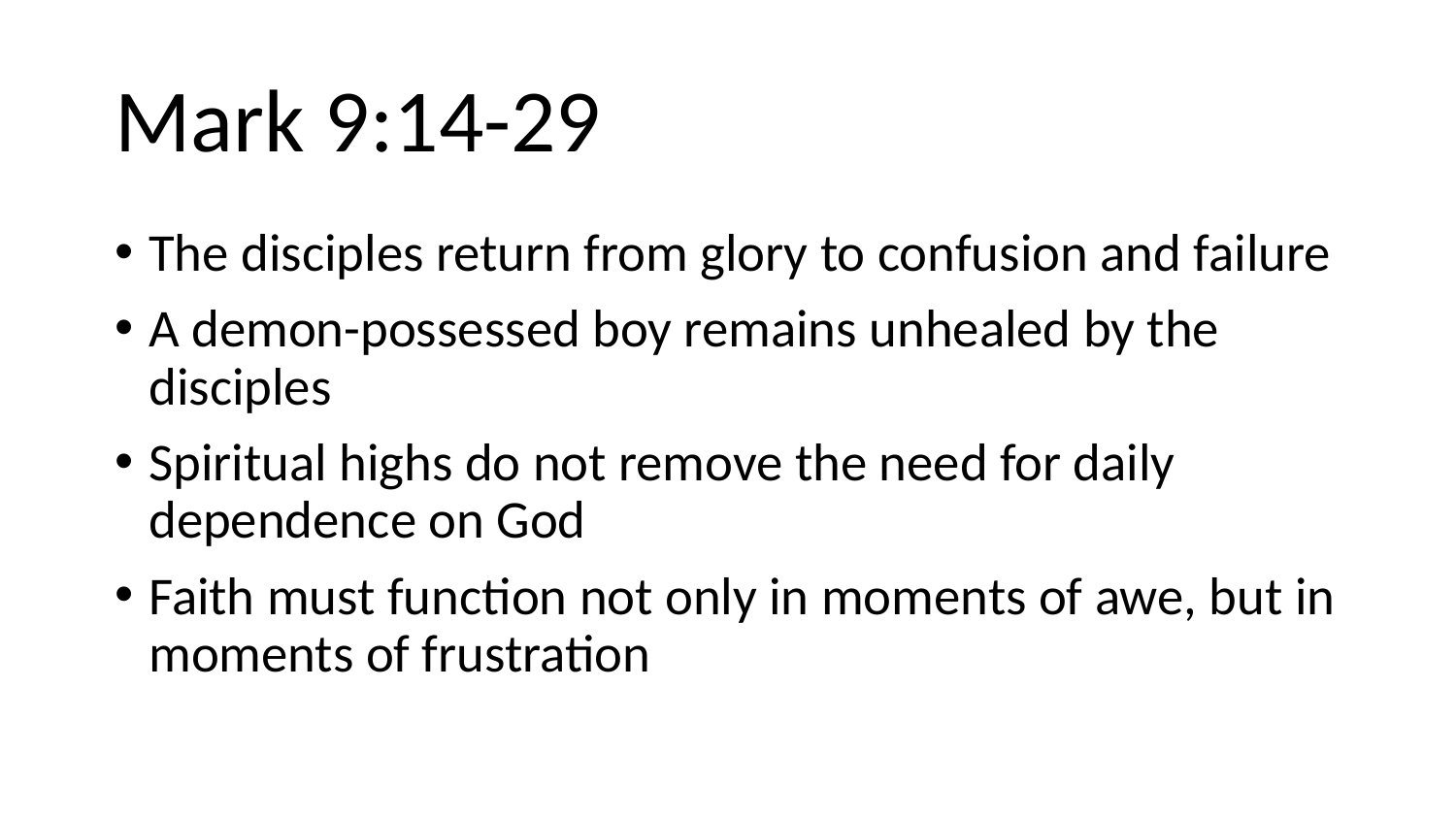

# Mark 9:14-29
The disciples return from glory to confusion and failure
A demon-possessed boy remains unhealed by the disciples
Spiritual highs do not remove the need for daily dependence on God
Faith must function not only in moments of awe, but in moments of frustration